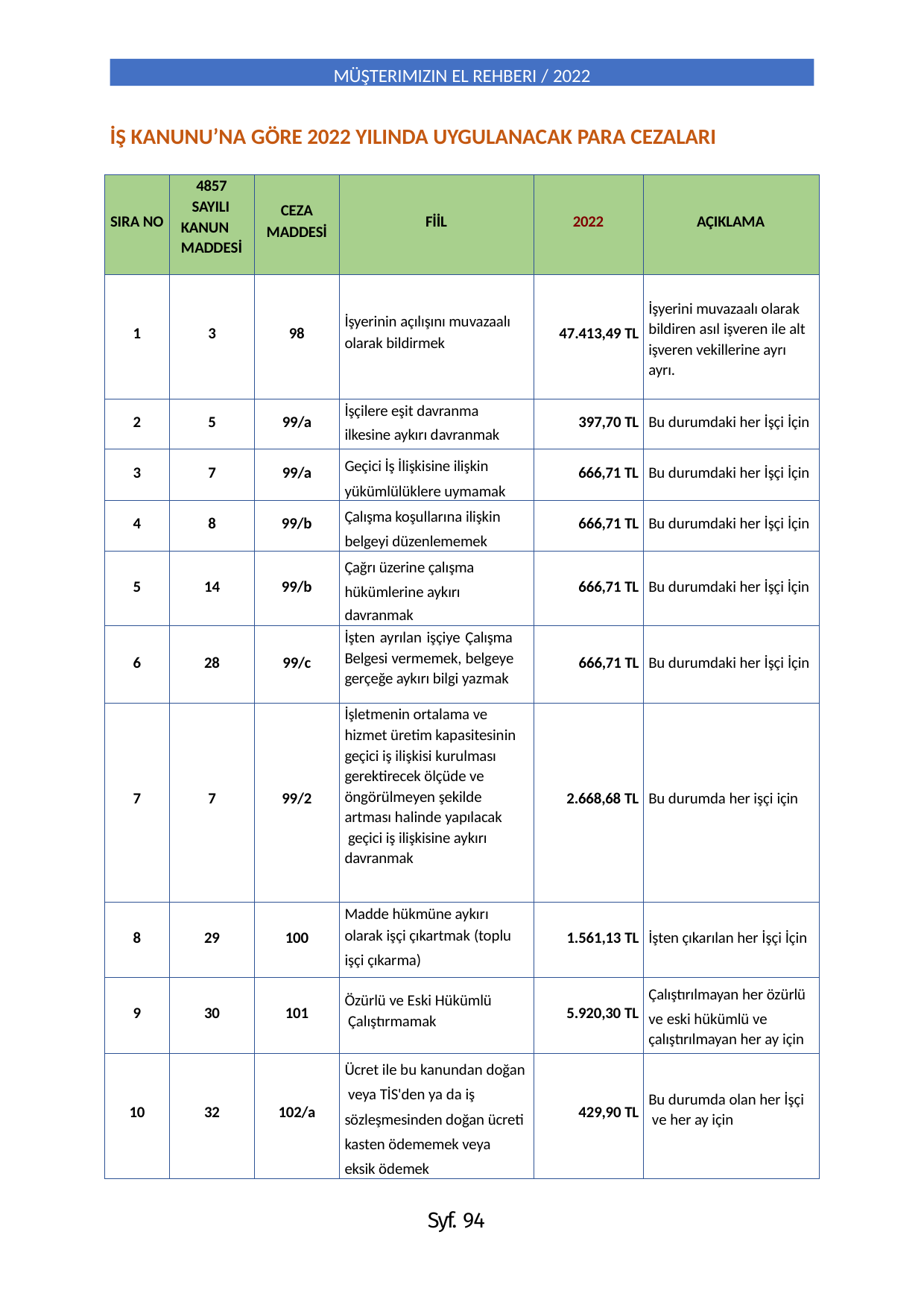

MÜŞTERIMIZIN EL REHBERI / 2022
İŞ KANUNU’NA GÖRE 2022 YILINDA UYGULANACAK PARA CEZALARI
| SIRA NO | 4857 SAYILI KANUN MADDESİ | CEZA MADDESİ | FİİL | 2022 | AÇIKLAMA |
| --- | --- | --- | --- | --- | --- |
| 1 | 3 | 98 | İşyerinin açılışını muvazaalı olarak bildirmek | 47.413,49 TL | İşyerini muvazaalı olarak bildiren asıl işveren ile alt işveren vekillerine ayrı ayrı. |
| 2 | 5 | 99/a | İşçilere eşit davranma ilkesine aykırı davranmak | 397,70 TL | Bu durumdaki her İşçi İçin |
| 3 | 7 | 99/a | Geçici İş İlişkisine ilişkin yükümlülüklere uymamak | 666,71 TL | Bu durumdaki her İşçi İçin |
| 4 | 8 | 99/b | Çalışma koşullarına ilişkin belgeyi düzenlememek | 666,71 TL | Bu durumdaki her İşçi İçin |
| 5 | 14 | 99/b | Çağrı üzerine çalışma hükümlerine aykırı davranmak | 666,71 TL | Bu durumdaki her İşçi İçin |
| 6 | 28 | 99/c | İşten ayrılan işçiye Çalışma Belgesi vermemek, belgeye gerçeğe aykırı bilgi yazmak | 666,71 TL | Bu durumdaki her İşçi İçin |
| 7 | 7 | 99/2 | İşletmenin ortalama ve hizmet üretim kapasitesinin geçici iş ilişkisi kurulması gerektirecek ölçüde ve öngörülmeyen şekilde artması halinde yapılacak geçici iş ilişkisine aykırı davranmak | 2.668,68 TL | Bu durumda her işçi için |
| 8 | 29 | 100 | Madde hükmüne aykırı olarak işçi çıkartmak (toplu işçi çıkarma) | 1.561,13 TL | İşten çıkarılan her İşçi İçin |
| 9 | 30 | 101 | Özürlü ve Eski Hükümlü Çalıştırmamak | 5.920,30 TL | Çalıştırılmayan her özürlü ve eski hükümlü ve çalıştırılmayan her ay için |
| 10 | 32 | 102/a | Ücret ile bu kanundan doğan veya TİS'den ya da iş sözleşmesinden doğan ücreti kasten ödememek veya eksik ödemek | 429,90 TL | Bu durumda olan her İşçi ve her ay için |
Syf. 94